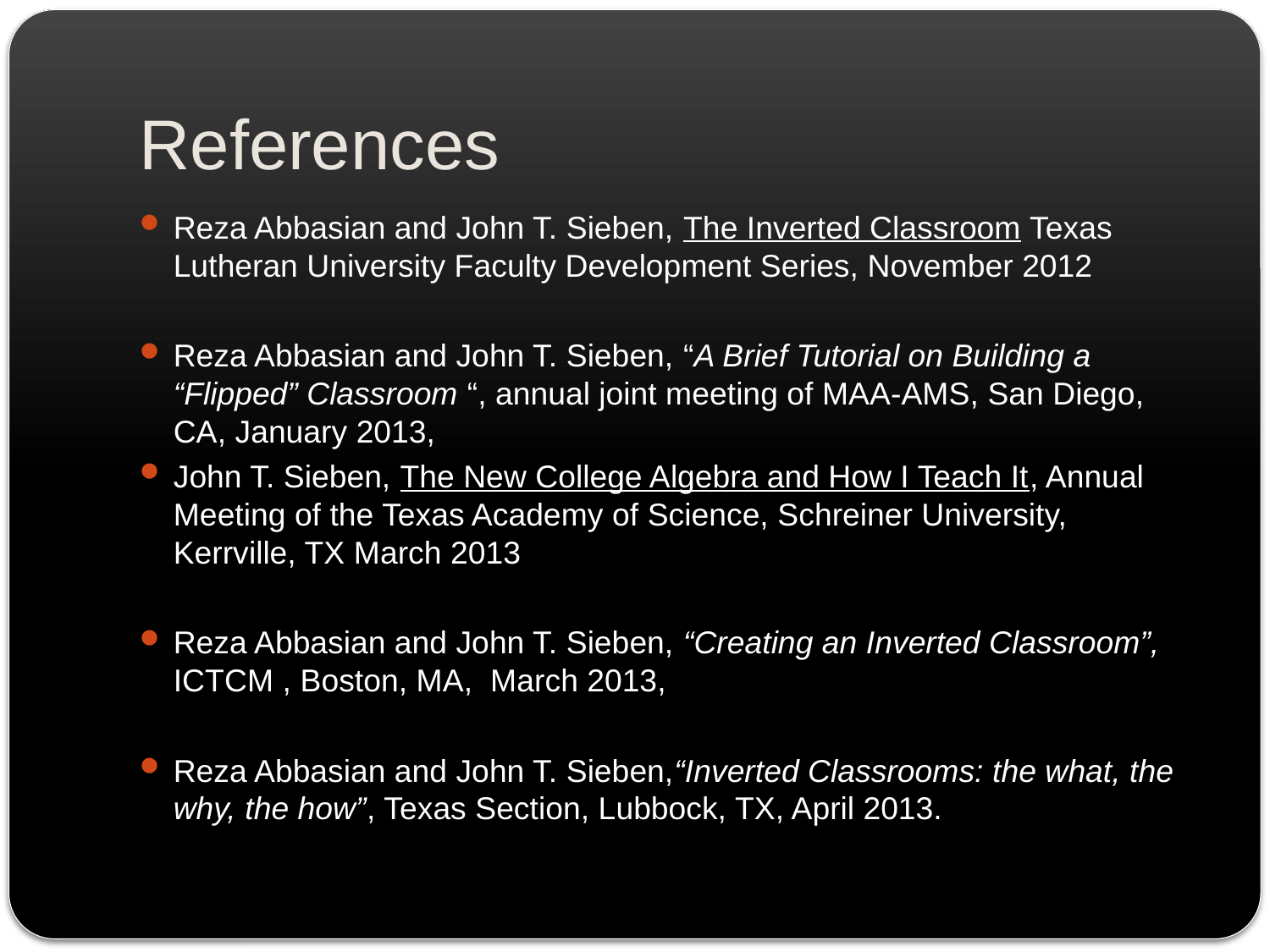

# References
Reza Abbasian and John T. Sieben, The Inverted Classroom Texas Lutheran University Faculty Development Series, November 2012

Reza Abbasian and John T. Sieben, “A Brief Tutorial on Building a “Flipped” Classroom “, annual joint meeting of MAA-AMS, San Diego, CA, January 2013,
John T. Sieben, The New College Algebra and How I Teach It, Annual Meeting of the Texas Academy of Science, Schreiner University, Kerrville, TX March 2013

Reza Abbasian and John T. Sieben, “Creating an Inverted Classroom”, ICTCM , Boston, MA,  March 2013,

Reza Abbasian and John T. Sieben,“Inverted Classrooms: the what, the why, the how”, Texas Section, Lubbock, TX, April 2013.